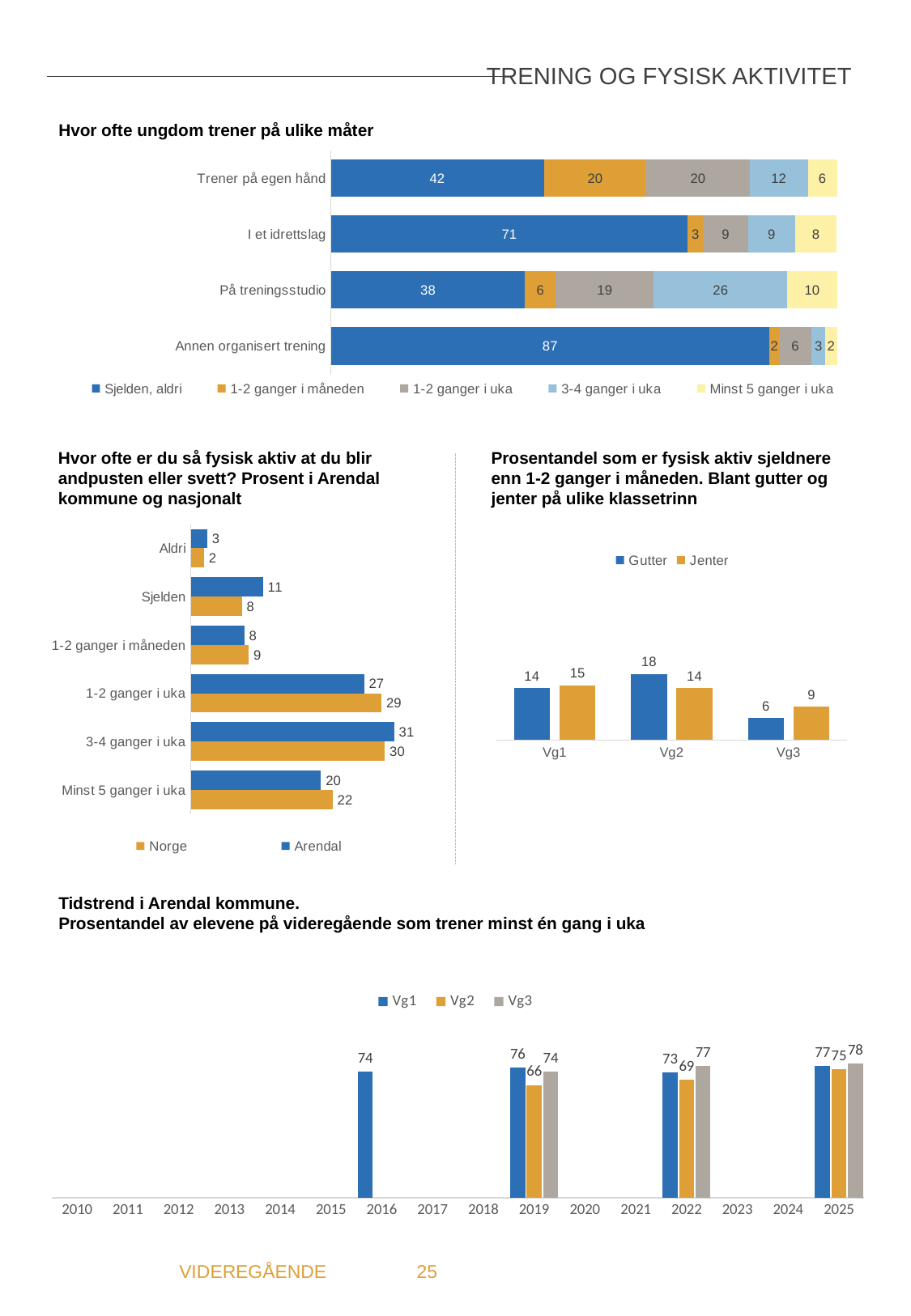

TRENING OG FYSISK AKTIVITET
Hvor ofte ungdom trener på ulike måter

### Chart

| Category | Sjelden, aldri | 1-2 ganger i måneden | 1-2 ganger i uka | 3-4 ganger i uka | Minst 5 ganger i uka |
|---|---|---|---|---|---|
| Trener på egen hånd | 42.09 | 20.28 | 20.36 | 11.52 | 5.76 |
| I et idrettslag | 70.55 | 2.99 | 8.9 | 9.3 | 8.25 |
| På treningsstudio | 38.39 | 6.09 | 19.32 | 26.38 | 9.82 |
| Annen organisert trening | 86.7 | 1.89 | 6.4 | 2.71 | 2.3 |
Hvor ofte er du så fysisk aktiv at du blir andpusten eller svett? Prosent i Arendal kommune og nasjonalt
Prosentandel som er fysisk aktiv sjeldnere enn 1-2 ganger i måneden. Blant gutter og jenter på ulike klassetrinn

### Chart

| Category | Arendal | Norge |
|---|---|---|
| Aldri | 2.56 | 2.06 |
| Sjelden | 11.11 | 7.89 |
| 1-2 ganger i måneden | 8.23 | 8.94 |
| 1-2 ganger i uka | 26.7 | 29.37 |
| 3-4 ganger i uka | 31.33 | 29.89 |
| Minst 5 ganger i uka | 20.06 | 21.86 |

### Chart

| Category | Gutter | Jenter |
|---|---|---|
| Vg1 | 14.13 | 14.87 |
| Vg2 | 17.86 | 14.08 |
| Vg3 | 5.94 | 9.03 |
Tidstrend i Arendal kommune.
Prosentandel av elevene på videregående som trener minst én gang i uka

### Chart

| Category | Vg1 | Vg2 | Vg3 |
|---|---|---|---|
| 2010 | -1.0 | -1.0 | -1.0 |
| 2011 | -1.0 | -1.0 | -1.0 |
| 2012 | -1.0 | -1.0 | -1.0 |
| 2013 | -1.0 | -1.0 | -1.0 |
| 2014 | -1.0 | -1.0 | -1.0 |
| 2015 | -1.0 | -1.0 | -1.0 |
| 2016 | 73.54 | -1.0 | -1.0 |
| 2017 | -1.0 | -1.0 | -1.0 |
| 2018 | -1.0 | -1.0 | -1.0 |
| 2019 | 75.82 | 65.76 | 73.68 |
| 2020 | -1.0 | -1.0 | -1.0 |
| 2021 | -1.0 | -1.0 | -1.0 |
| 2022 | 73.22 | 68.83 | 76.76 |
| 2023 | -1.0 | -1.0 | -1.0 |
| 2024 | -1.0 | -1.0 | -1.0 |
| 2025 | 76.76 | 75.17 | 78.23 |
	 VIDEREGÅENDE	25